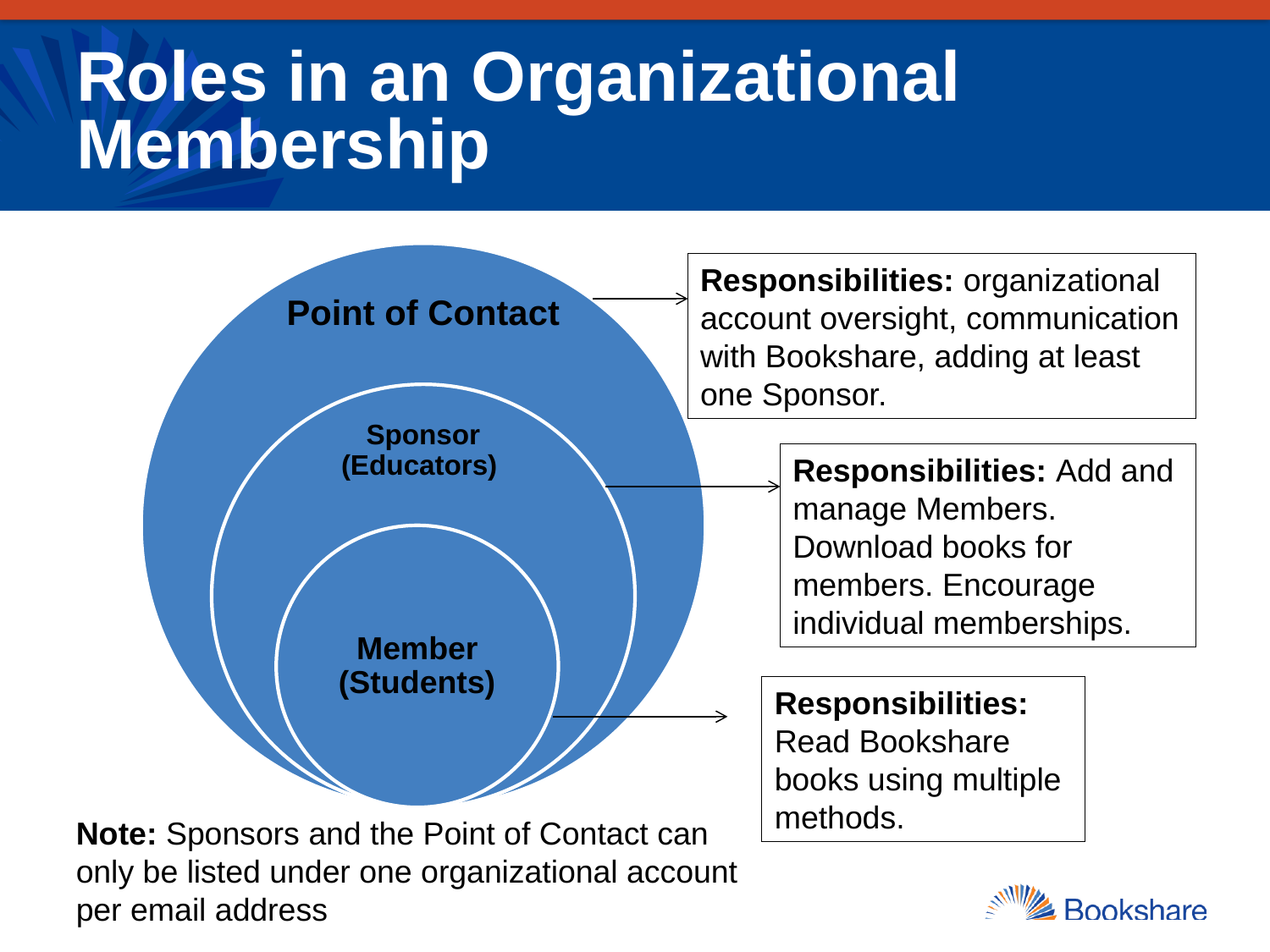

# Roles in an Organizational Membership
Point of Contact
Sponsor (Educators)
Member (Students)
Responsibilities: organizational account oversight, communication with Bookshare, adding at least one Sponsor.
Responsibilities: Add and manage Members. Download books for members. Encourage individual memberships.
Responsibilities: Read Bookshare books using multiple methods.
Note: Sponsors and the Point of Contact can only be listed under one organizational account per email address